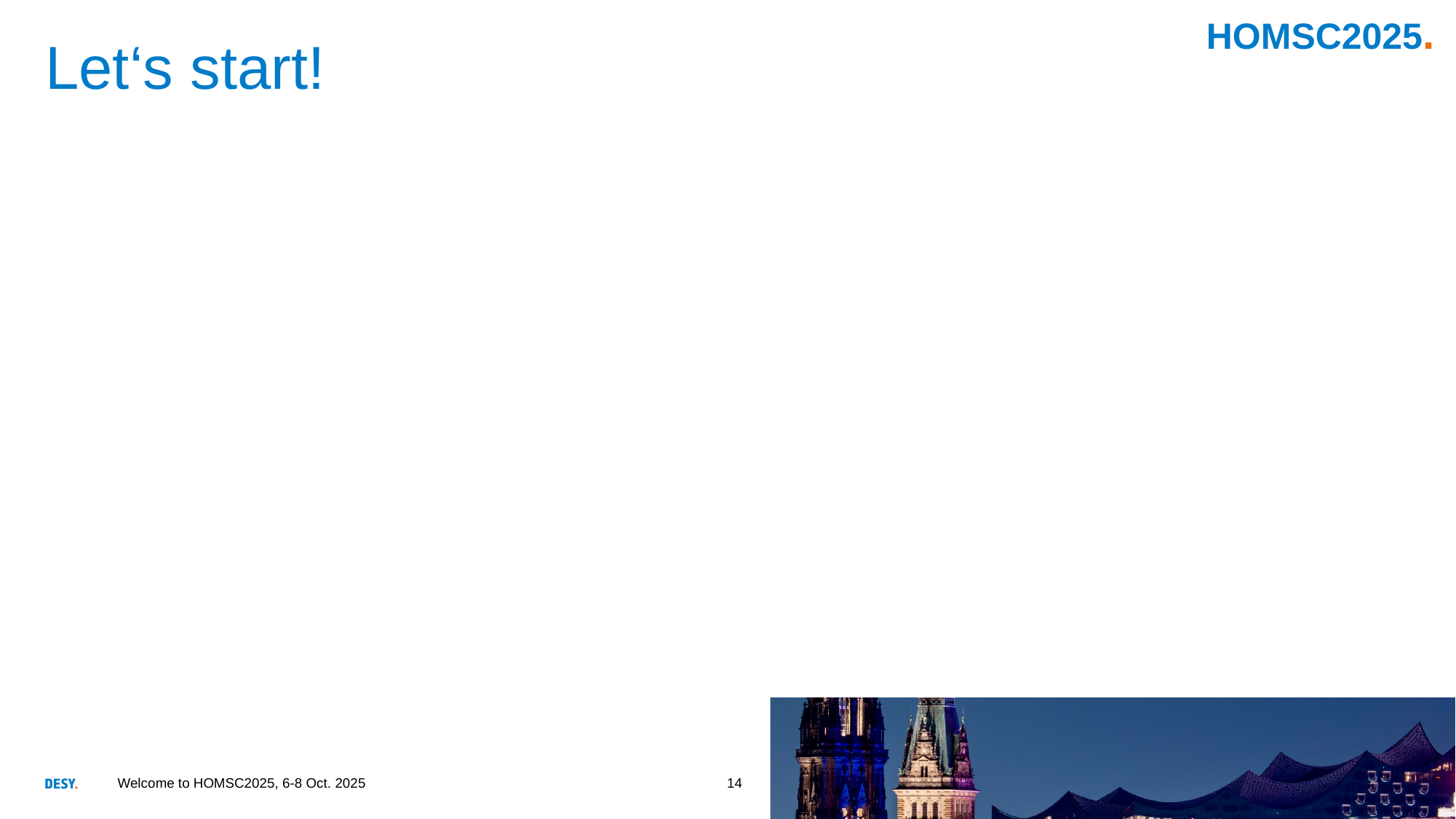

# Let‘s start!

Welcome to HOMSC2025, 6-8 Oct. 2025
14